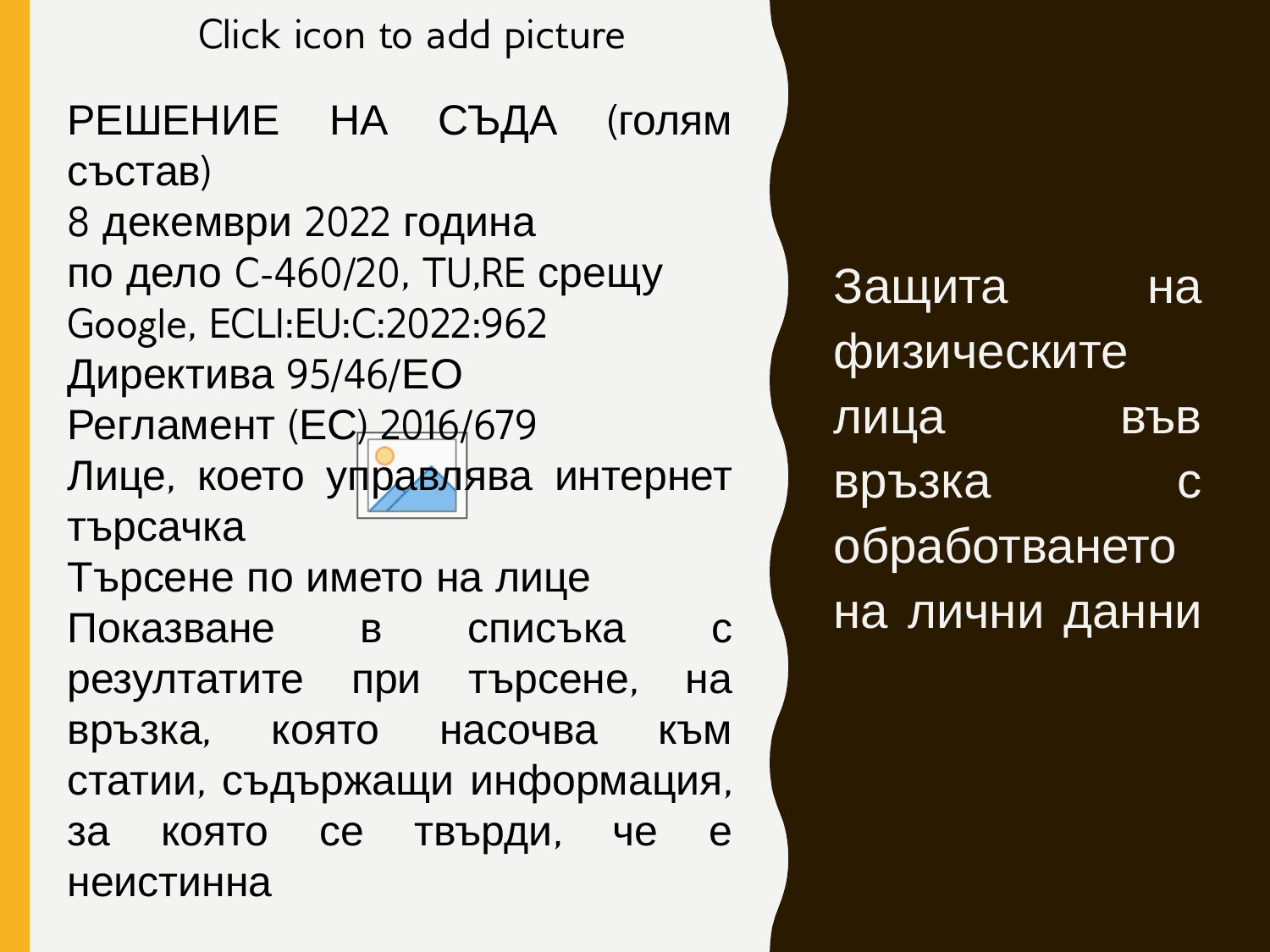

РЕШЕНИЕ НА СЪДА (голям състав)
8 декември 2022 година
по дело C‑460/20, TU,RE срещу
Google, ECLI:EU:C:2022:962
Директива 95/46/ЕО
Регламент (ЕС) 2016/679
Лице, което управлява интернет търсачка
Търсене по името на лице
Показване в списъка с резултатите при търсене, на връзка, която насочва към статии, съдържащи информация, за която се твърди, че е неистинна
#
Защита на физическите лица във връзка с обработването на лични данни